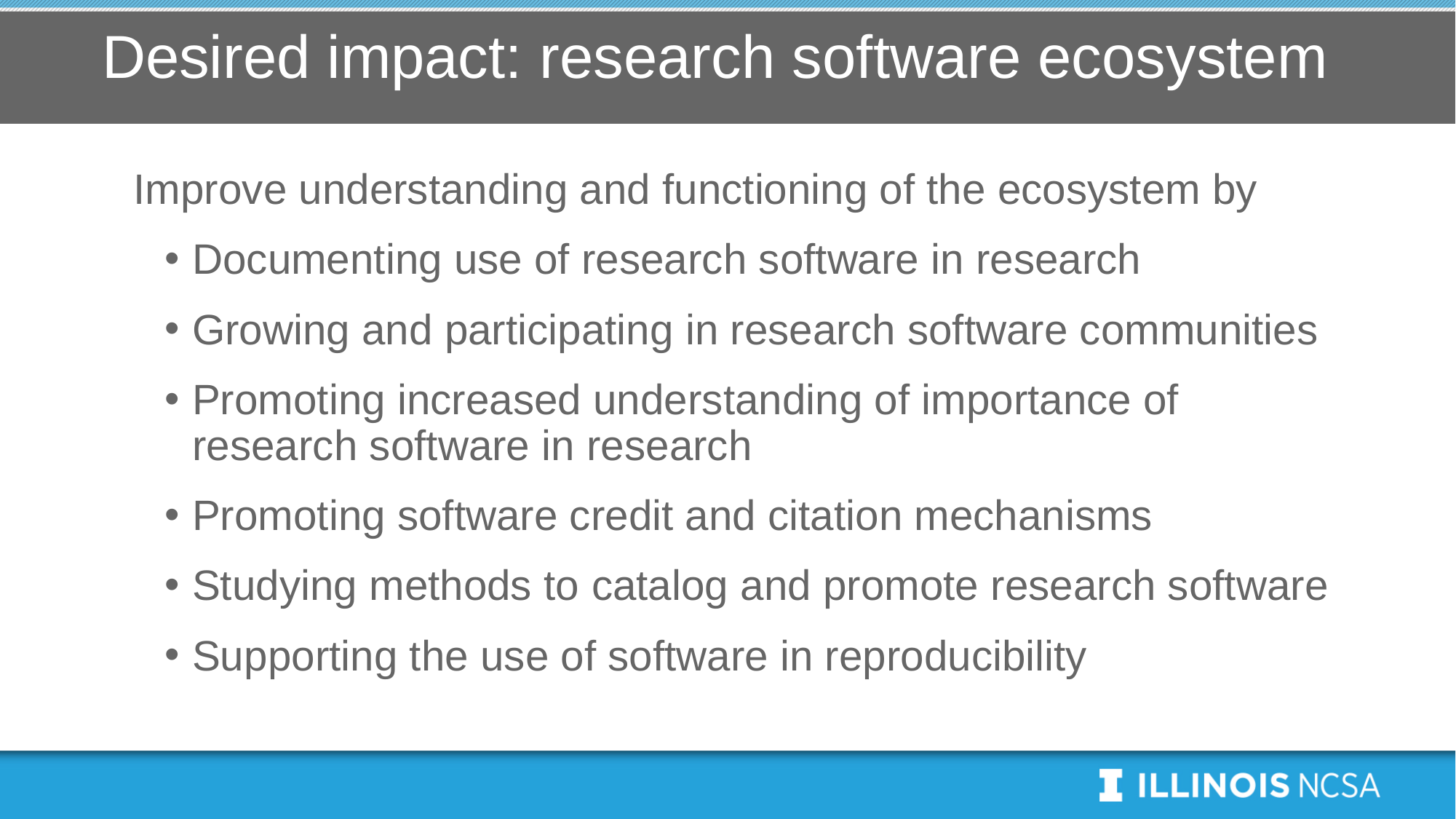

# Desired impact: research software ecosystem
Improve understanding and functioning of the ecosystem by
Documenting use of research software in research
Growing and participating in research software communities
Promoting increased understanding of importance of research software in research
Promoting software credit and citation mechanisms
Studying methods to catalog and promote research software
Supporting the use of software in reproducibility